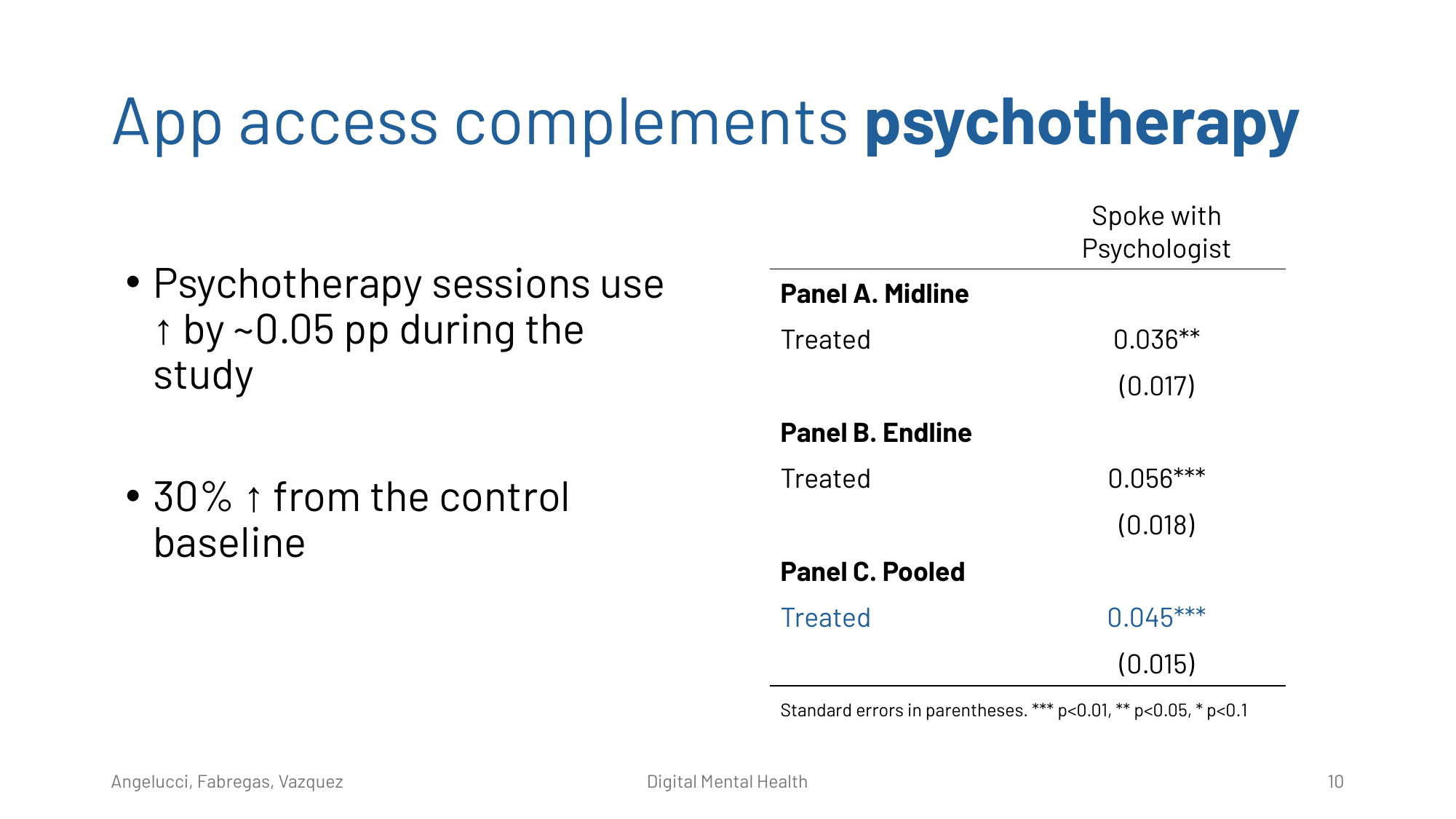

# App access complements psychotherapy
|  | Spoke with Psychologist |
| --- | --- |
| Panel A. Midline |  |
| Treated | 0.036\*\* |
|  | (0.017) |
| Panel B. Endline |  |
| Treated | 0.056\*\*\* |
|  | (0.018) |
| Panel C. Pooled |  |
| Treated | 0.045\*\*\* |
|  | (0.015) |
| Standard errors in parentheses. \*\*\* p<0.01, \*\* p<0.05, \* p<0.1 |  |
Psychotherapy sessions use ↑ by ~0.05 pp during the study

30% ↑ from the control baseline
Angelucci, Fabregas, Vazquez
Digital Mental Health
10